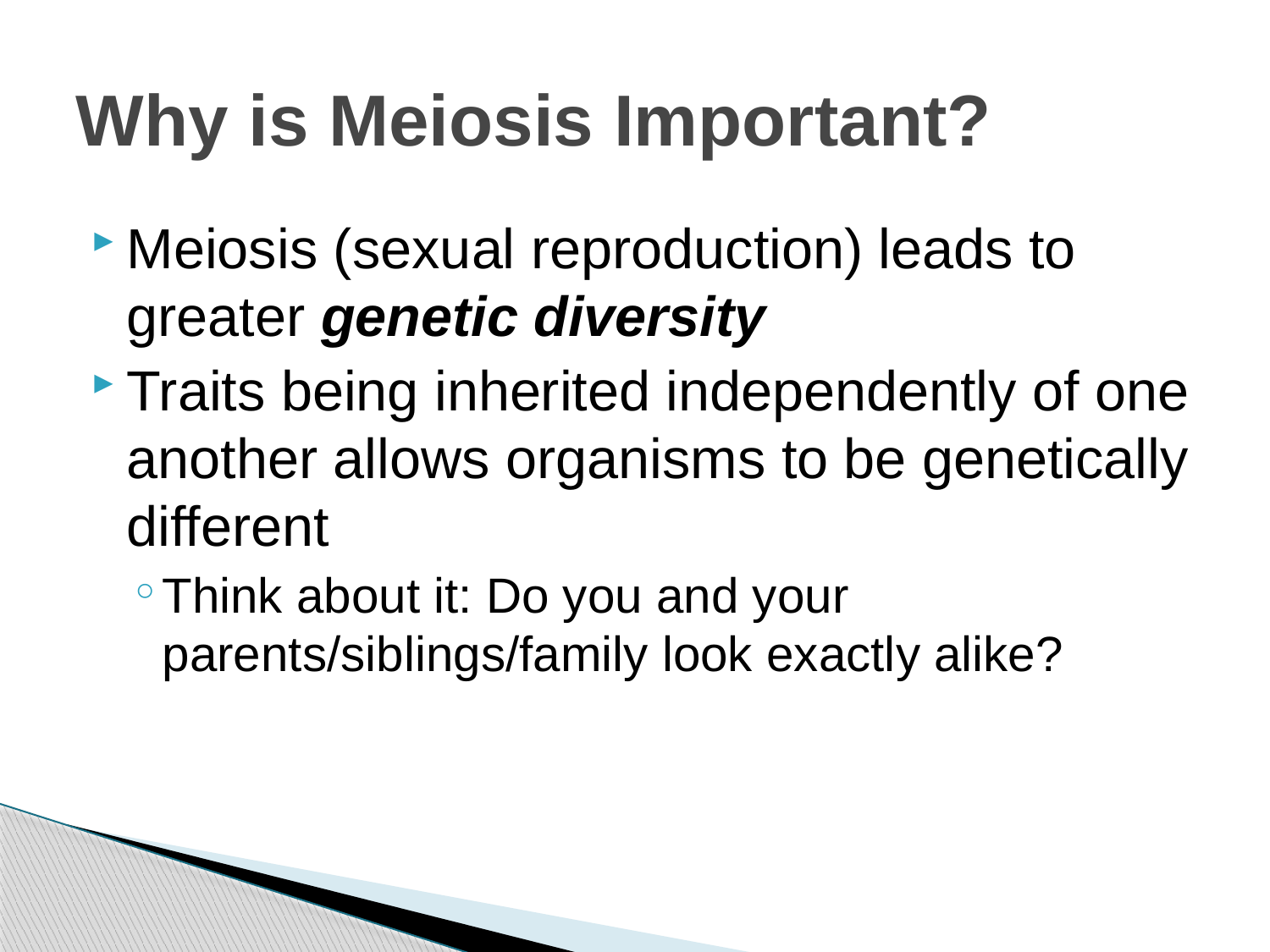

# Why is Meiosis Important?
Meiosis (sexual reproduction) leads to greater genetic diversity
Traits being inherited independently of one another allows organisms to be genetically different
Think about it: Do you and your parents/siblings/family look exactly alike?